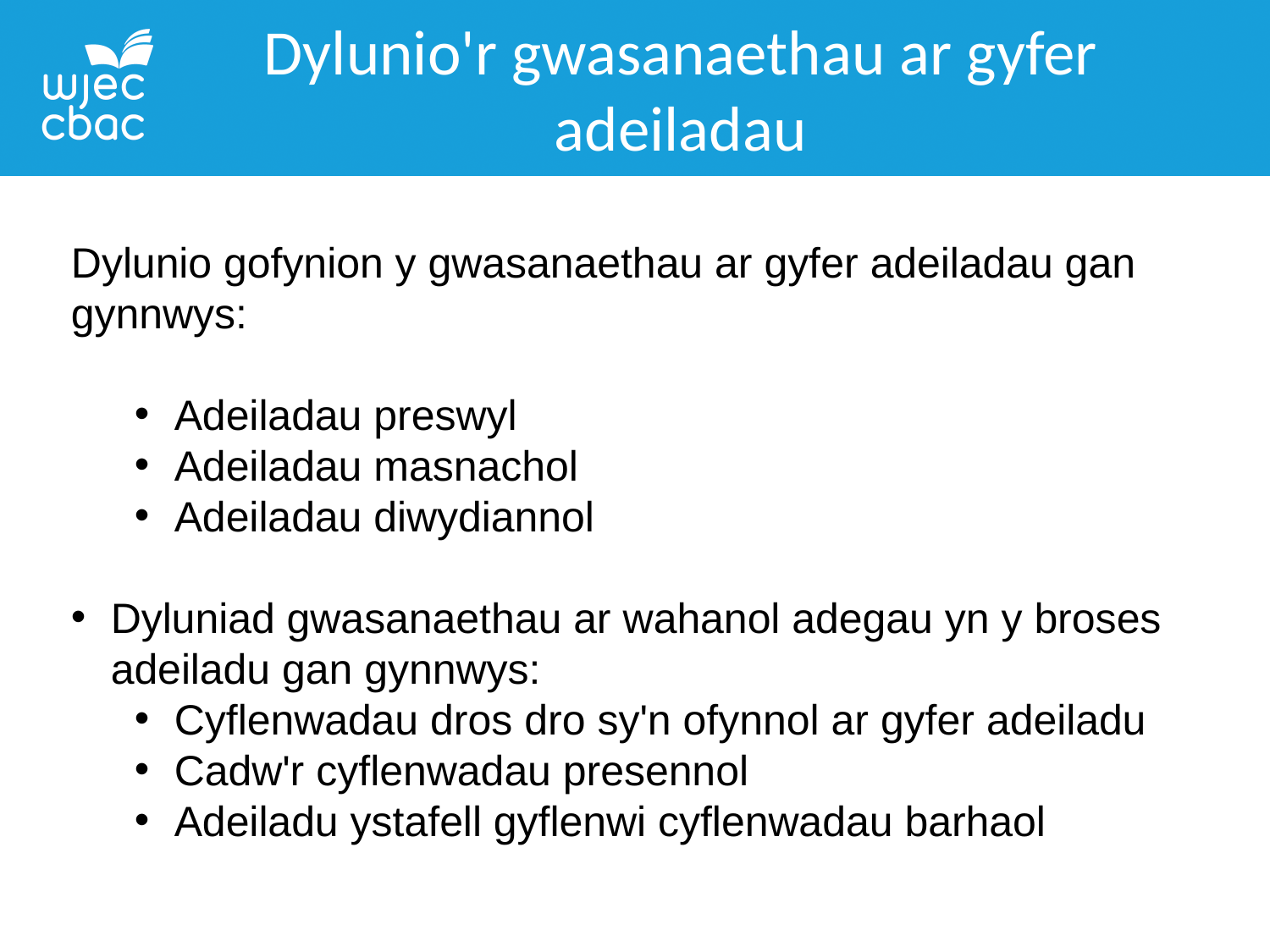

Dylunio'r gwasanaethau ar gyfer adeiladau
Dylunio gofynion y gwasanaethau ar gyfer adeiladau gan gynnwys:

Adeiladau preswyl
Adeiladau masnachol
Adeiladau diwydiannol

Dyluniad gwasanaethau ar wahanol adegau yn y broses adeiladu gan gynnwys:
Cyflenwadau dros dro sy'n ofynnol ar gyfer adeiladu
Cadw'r cyflenwadau presennol
Adeiladu ystafell gyflenwi cyflenwadau barhaol